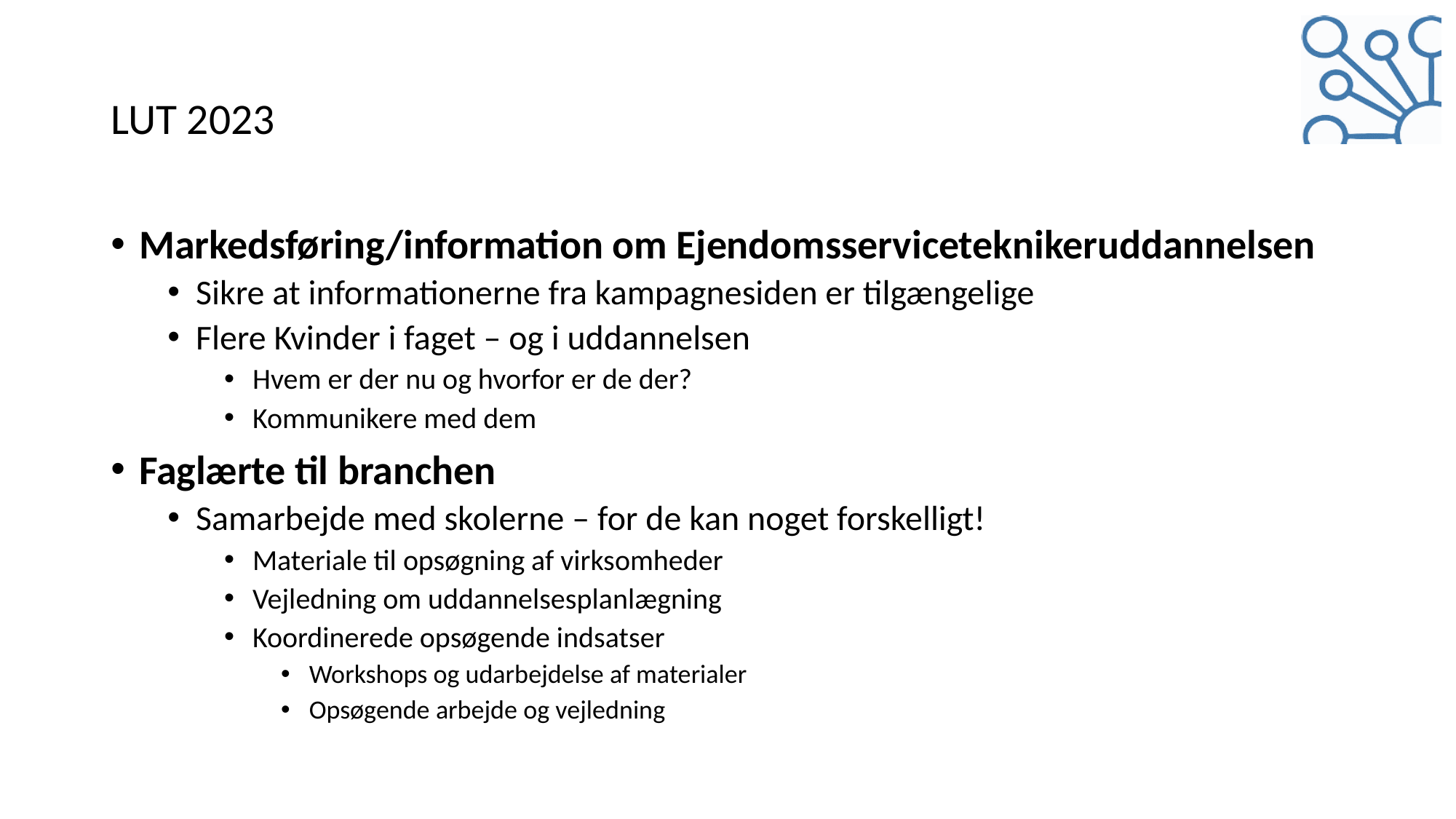

# LUT 2023
Markedsføring/information om Ejendomsserviceteknikeruddannelsen
Sikre at informationerne fra kampagnesiden er tilgængelige
Flere Kvinder i faget – og i uddannelsen
Hvem er der nu og hvorfor er de der?
Kommunikere med dem
Faglærte til branchen
Samarbejde med skolerne – for de kan noget forskelligt!
Materiale til opsøgning af virksomheder
Vejledning om uddannelsesplanlægning
Koordinerede opsøgende indsatser
Workshops og udarbejdelse af materialer
Opsøgende arbejde og vejledning